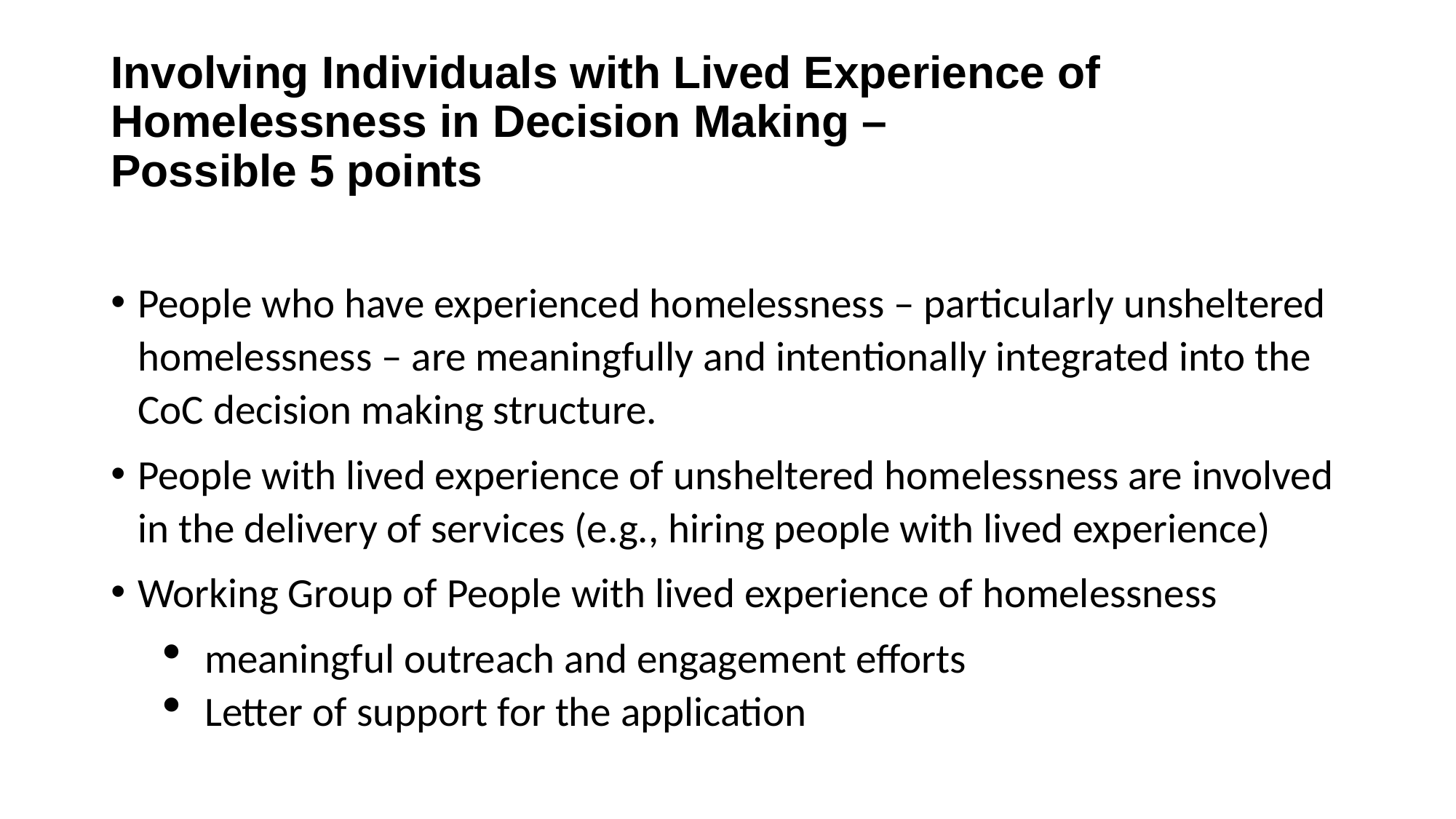

# Involving Individuals with Lived Experience of Homelessness in Decision Making – Possible 5 points
People who have experienced homelessness – particularly unsheltered homelessness – are meaningfully and intentionally integrated into the CoC decision making structure.
People with lived experience of unsheltered homelessness are involved in the delivery of services (e.g., hiring people with lived experience)
Working Group of People with lived experience of homelessness
meaningful outreach and engagement efforts
Letter of support for the application